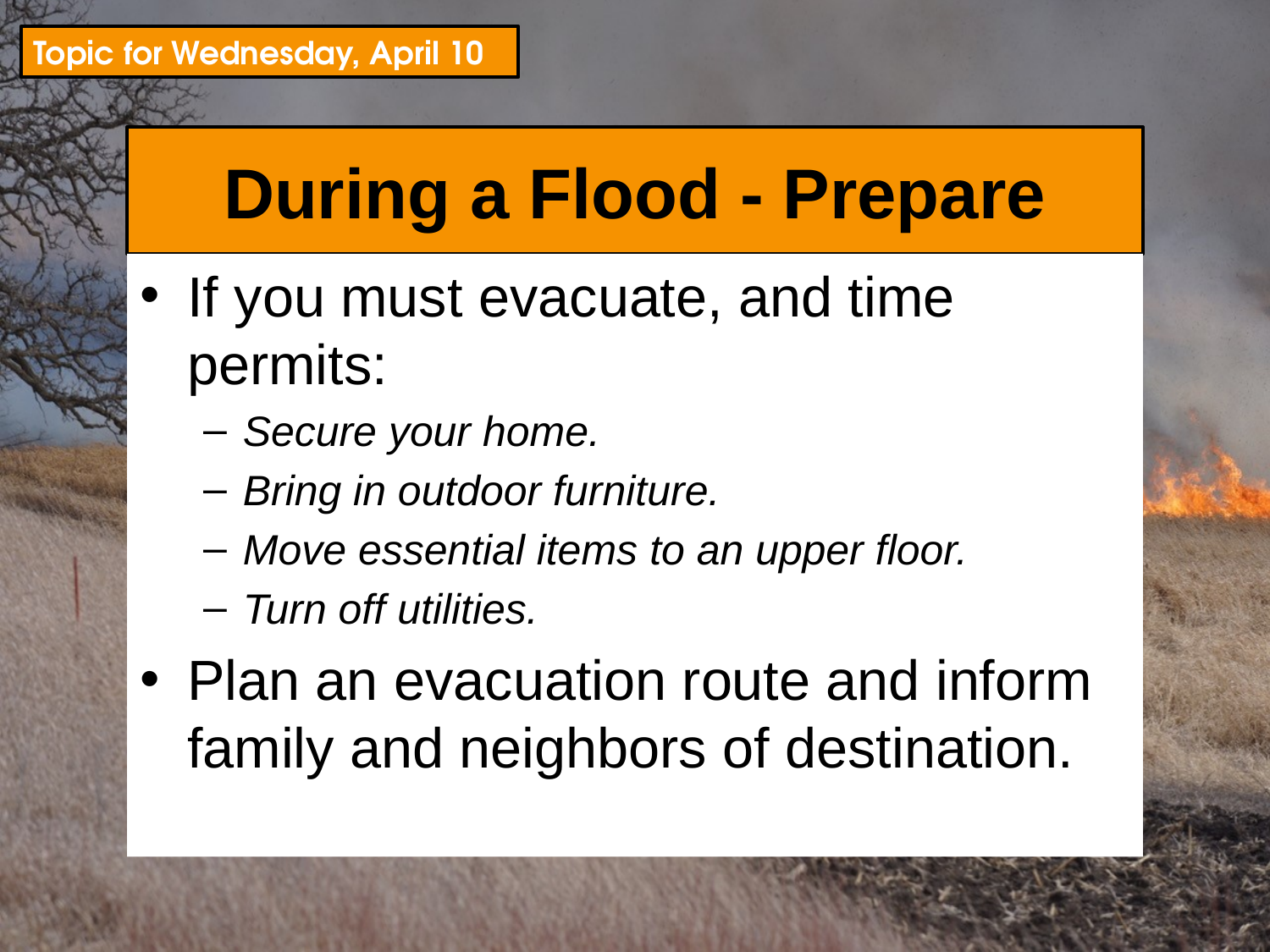

Topic for Wednesday, April 10
# During a Flood - Prepare
If you must evacuate, and time permits:
Secure your home.
Bring in outdoor furniture.
Move essential items to an upper floor.
Turn off utilities.
Plan an evacuation route and inform family and neighbors of destination.